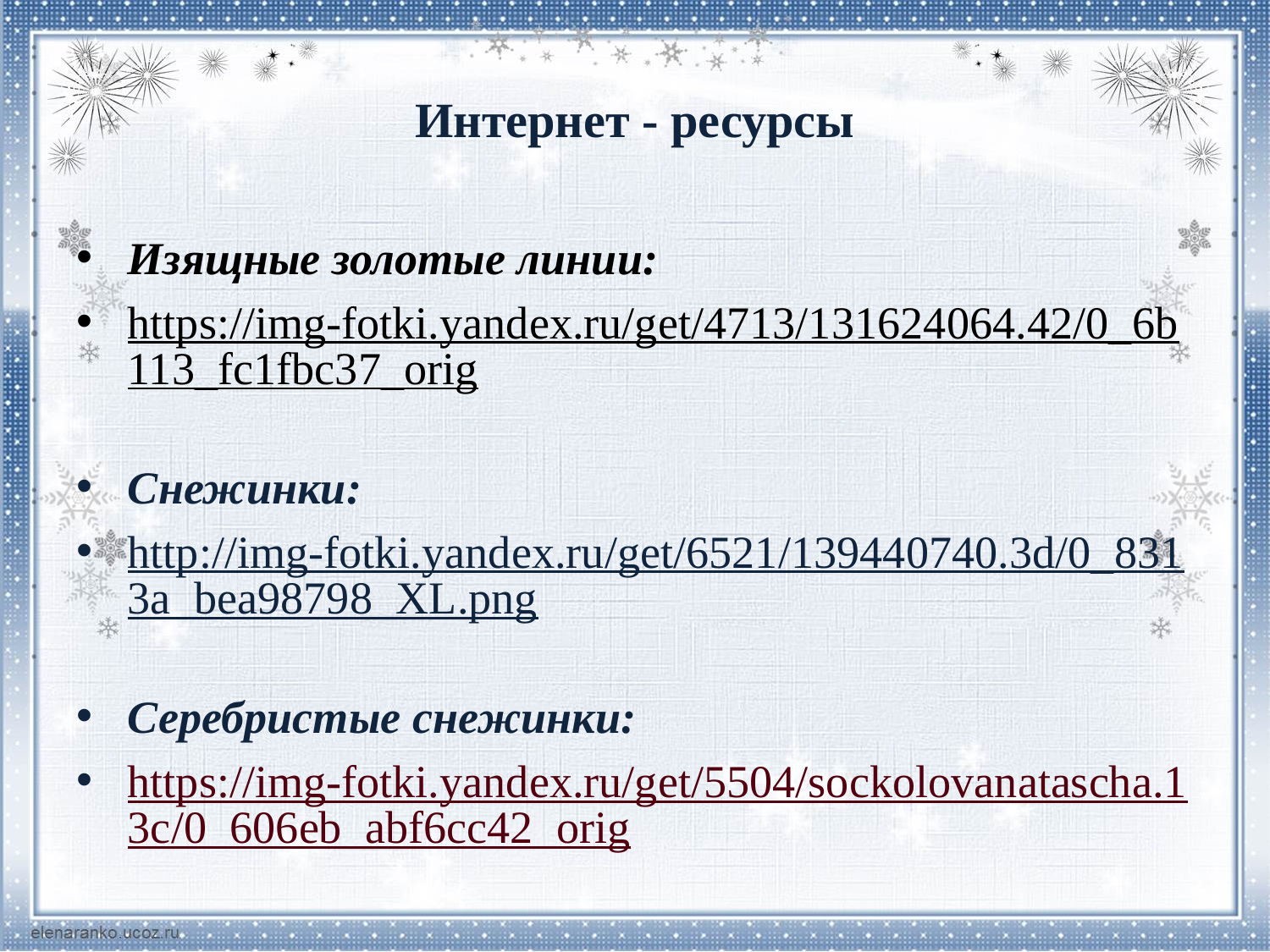

# Интернет - ресурсы
Изящные золотые линии:
https://img-fotki.yandex.ru/get/4713/131624064.42/0_6b113_fc1fbc37_orig
Снежинки:
http://img-fotki.yandex.ru/get/6521/139440740.3d/0_8313a_bea98798_XL.png
Серебристые снежинки:
https://img-fotki.yandex.ru/get/5504/sockolovanatascha.13c/0_606eb_abf6cc42_orig